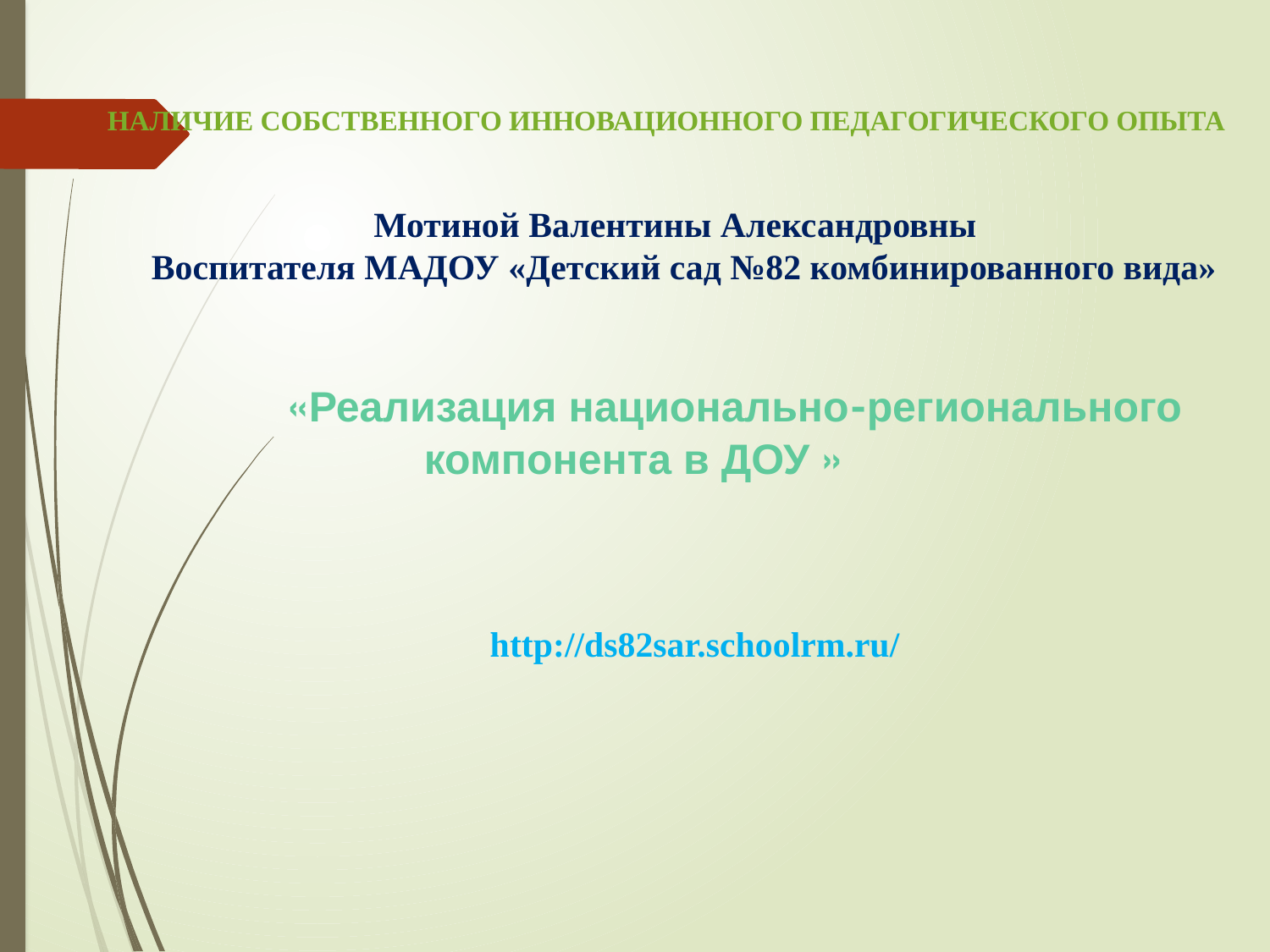

Наличие собственного инновационного педагогического опыта
Мотиной Валентины Александровны
  Воспитателя МАДОУ «Детский сад №82 комбинированного вида»
               «Реализация национально-регионального компонента в ДОУ »

http://ds82sar.schoolrm.ru/